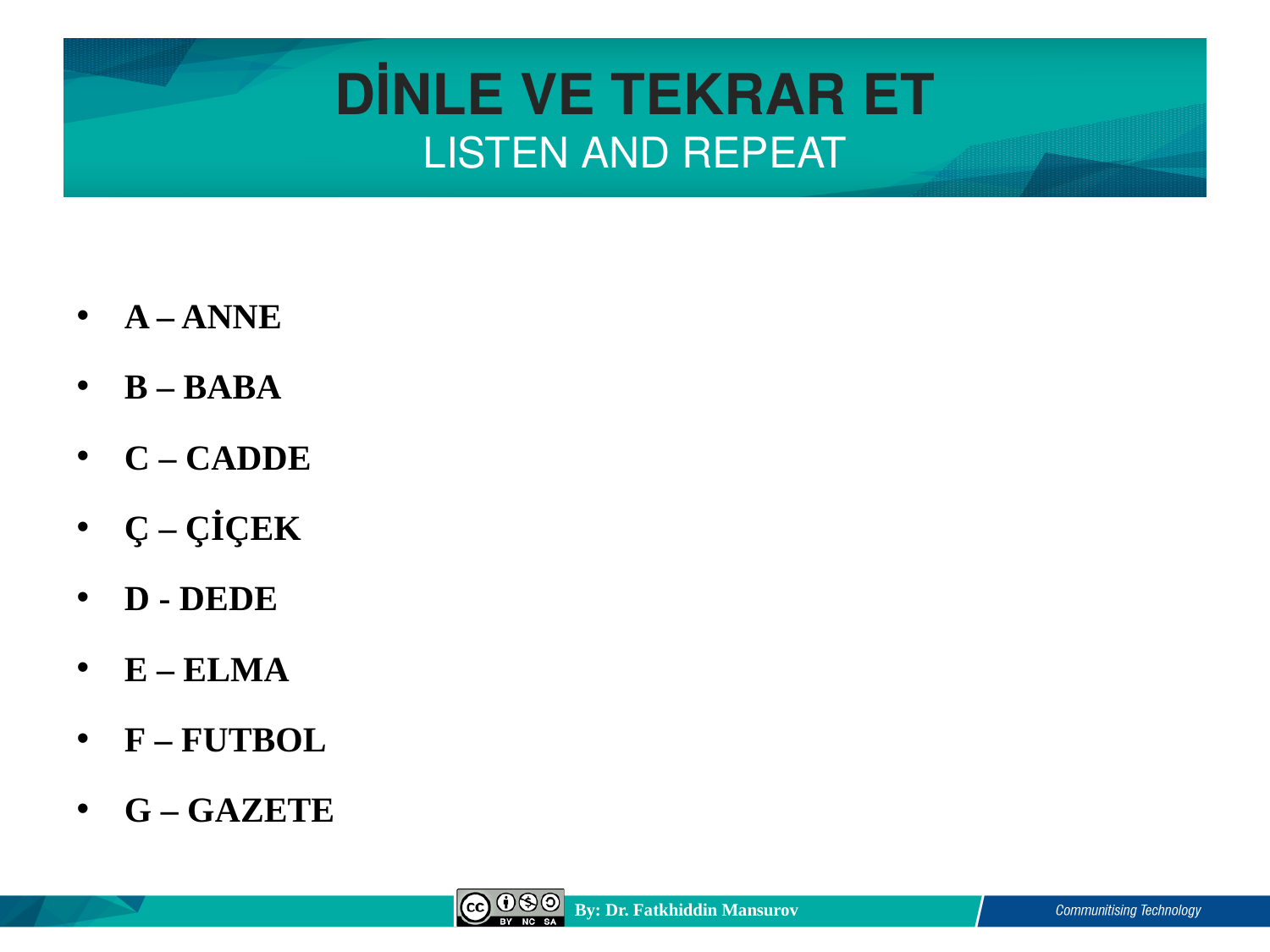

# DİNLE VE TEKRAR ET LISTEN AND REPEAT
A – ANNE
B – BABA
C – CADDE
Ç – ÇİÇEK
D - DEDE
E – ELMA
F – FUTBOL
G – GAZETE